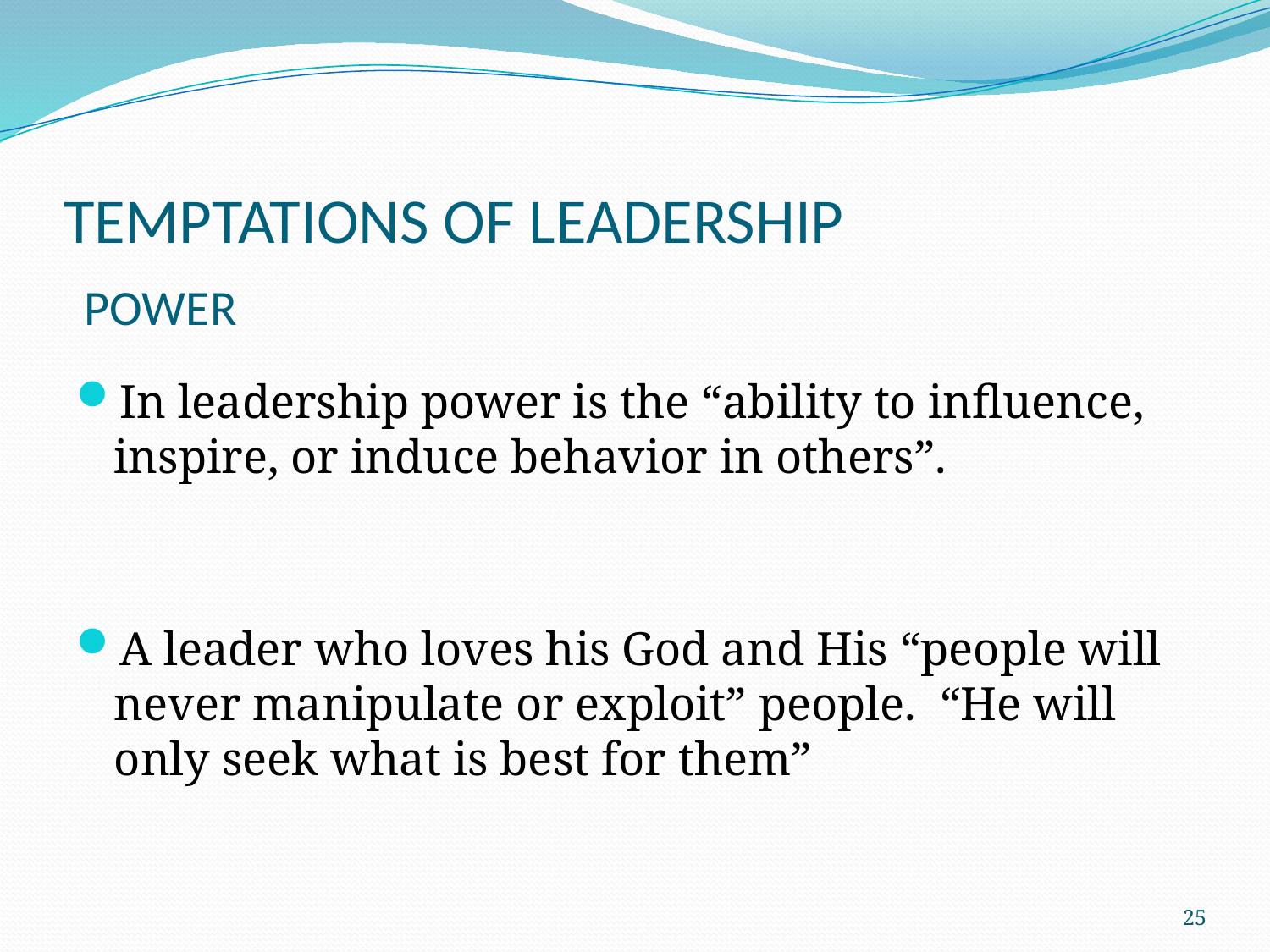

# TEMPTATIONS OF LEADERSHIP
POWER
In leadership power is the “ability to influence, inspire, or induce behavior in others”.

A leader who loves his God and His “people will never manipulate or exploit” people.  “He will only seek what is best for them”
25